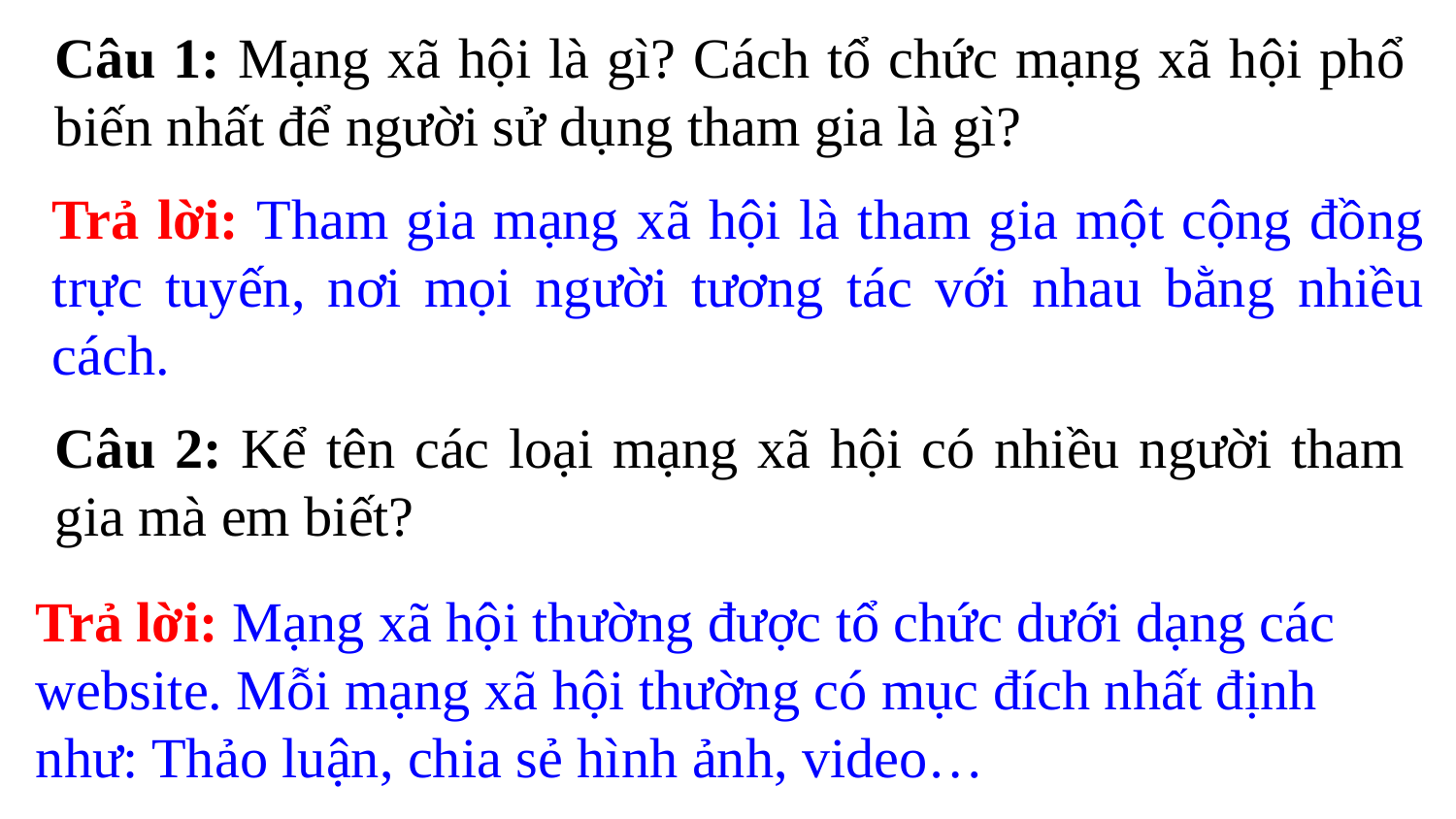

Câu 1: Mạng xã hội là gì? Cách tổ chức mạng xã hội phổ biến nhất để người sử dụng tham gia là gì?
Trả lời: Tham gia mạng xã hội là tham gia một cộng đồng trực tuyến, nơi mọi người tương tác với nhau bằng nhiều cách.
Câu 2: Kể tên các loại mạng xã hội có nhiều người tham gia mà em biết?
Trả lời: Mạng xã hội thường được tổ chức dưới dạng các website. Mỗi mạng xã hội thường có mục đích nhất định như: Thảo luận, chia sẻ hình ảnh, video…